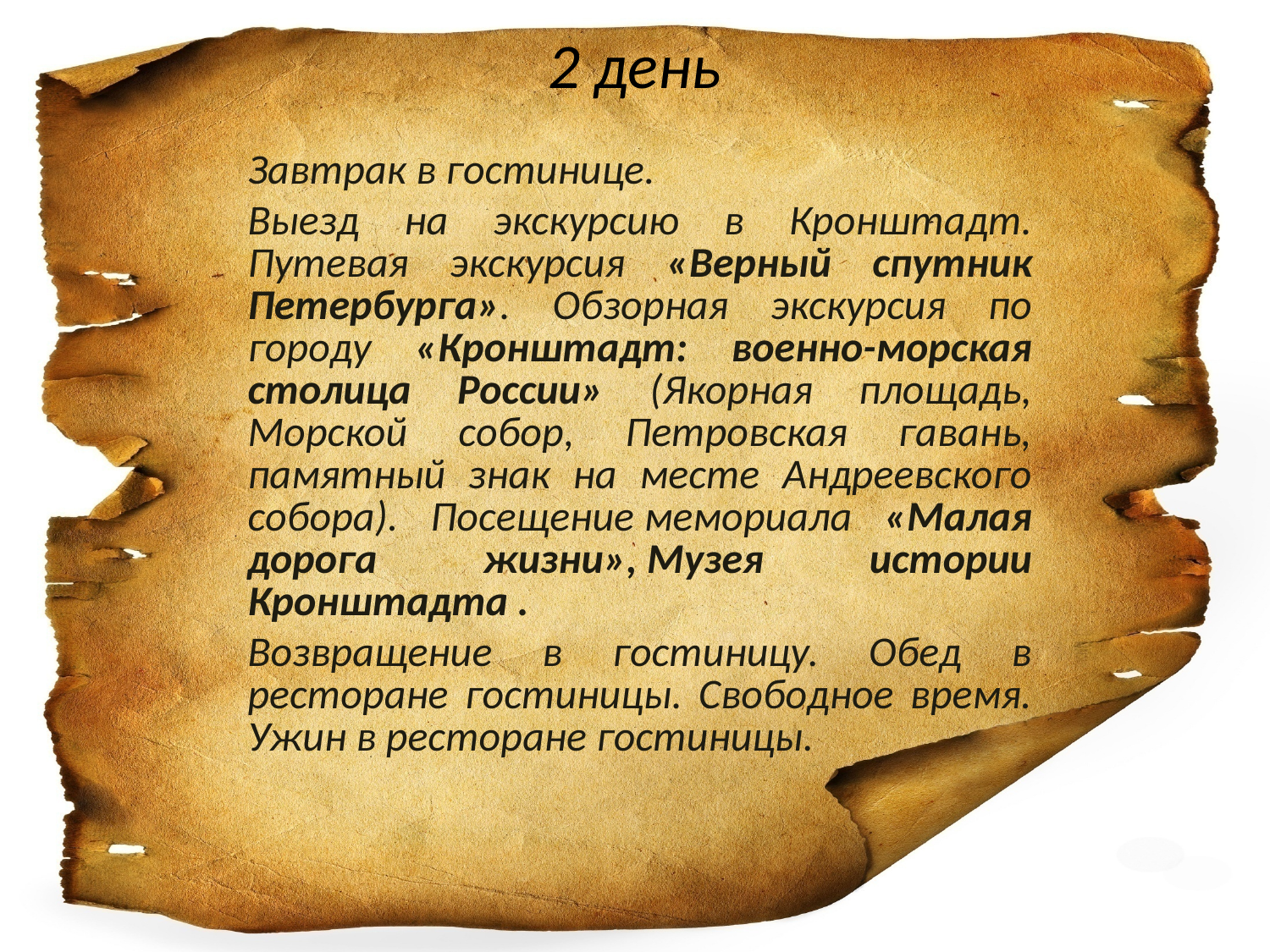

# 2 день
Завтрак в гостинице.
Выезд на экскурсию в Кронштадт. Путевая экскурсия «Верный спутник Петербурга». Обзорная экскурсия по городу «Кронштадт: военно-морская столица России» (Якорная площадь, Морской собор, Петровская гавань, памятный знак на месте Андреевского собора). Посещение мемориала «Малая дорога жизни», Музея истории Кронштадта .
Возвращение в гостиницу. Обед в ресторане гостиницы. Свободное время. Ужин в ресторане гостиницы.